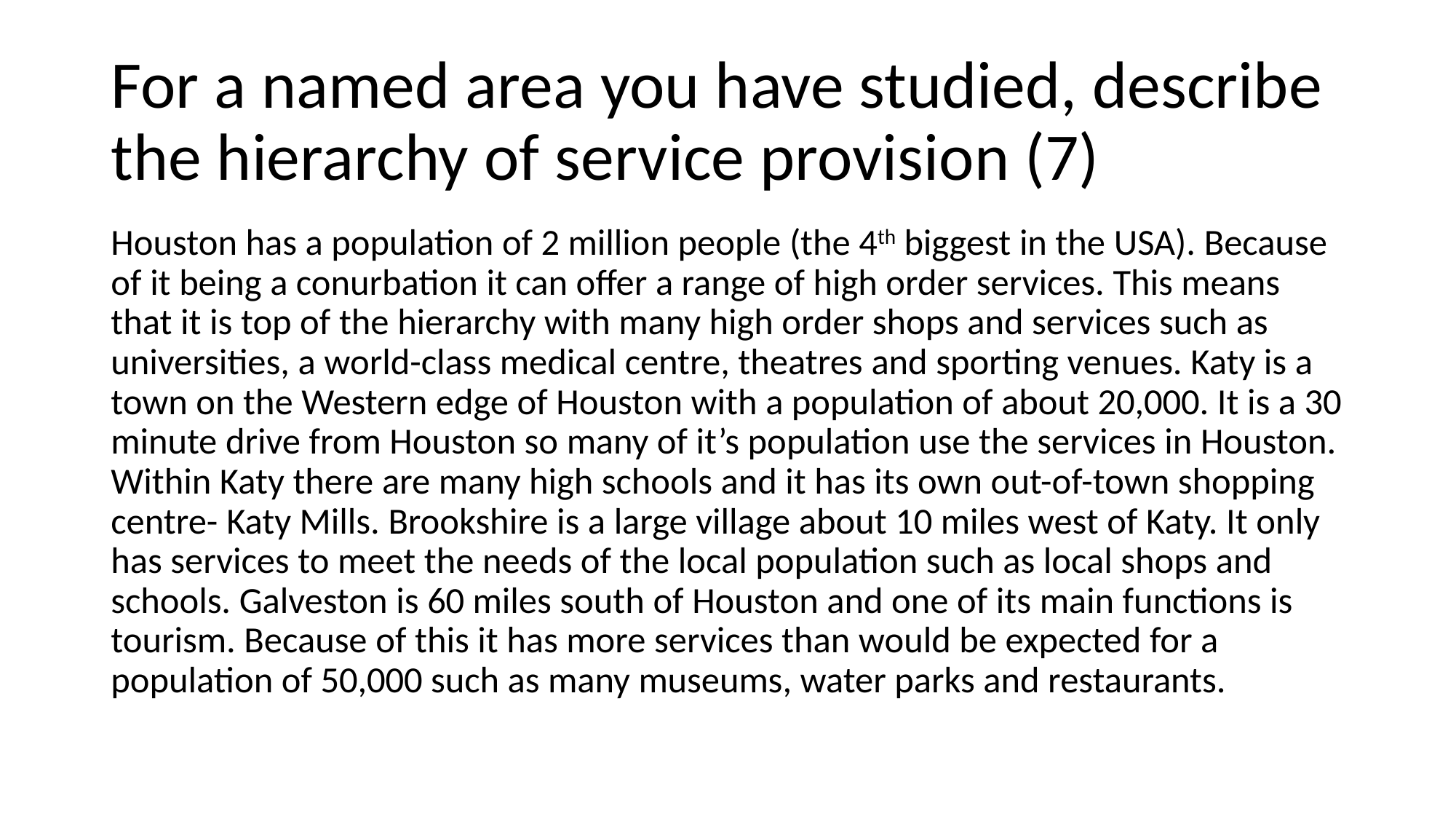

# For a named area you have studied, describe the hierarchy of service provision (7)
Houston has a population of 2 million people (the 4th biggest in the USA). Because of it being a conurbation it can offer a range of high order services. This means that it is top of the hierarchy with many high order shops and services such as universities, a world-class medical centre, theatres and sporting venues. Katy is a town on the Western edge of Houston with a population of about 20,000. It is a 30 minute drive from Houston so many of it’s population use the services in Houston. Within Katy there are many high schools and it has its own out-of-town shopping centre- Katy Mills. Brookshire is a large village about 10 miles west of Katy. It only  has services to meet the needs of the local population such as local shops and schools. Galveston is 60 miles south of Houston and one of its main functions is tourism. Because of this it has more services than would be expected for a population of 50,000 such as many museums, water parks and restaurants.